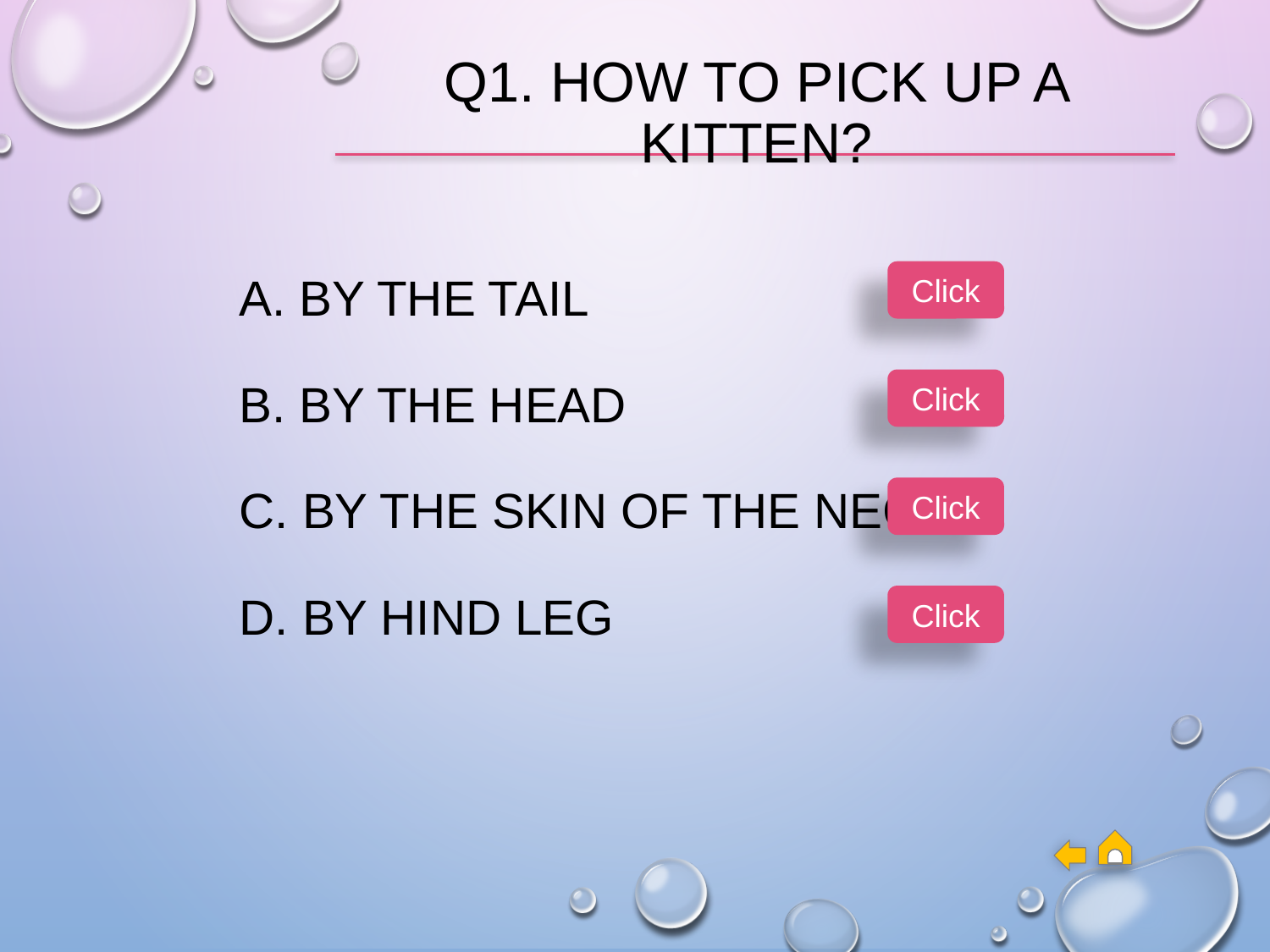

Q1. How to pick up a kitten?
A. By the tail
B. By the head
C. By the skin of the neck
D. By hind leg
Click
Click
Click
Click